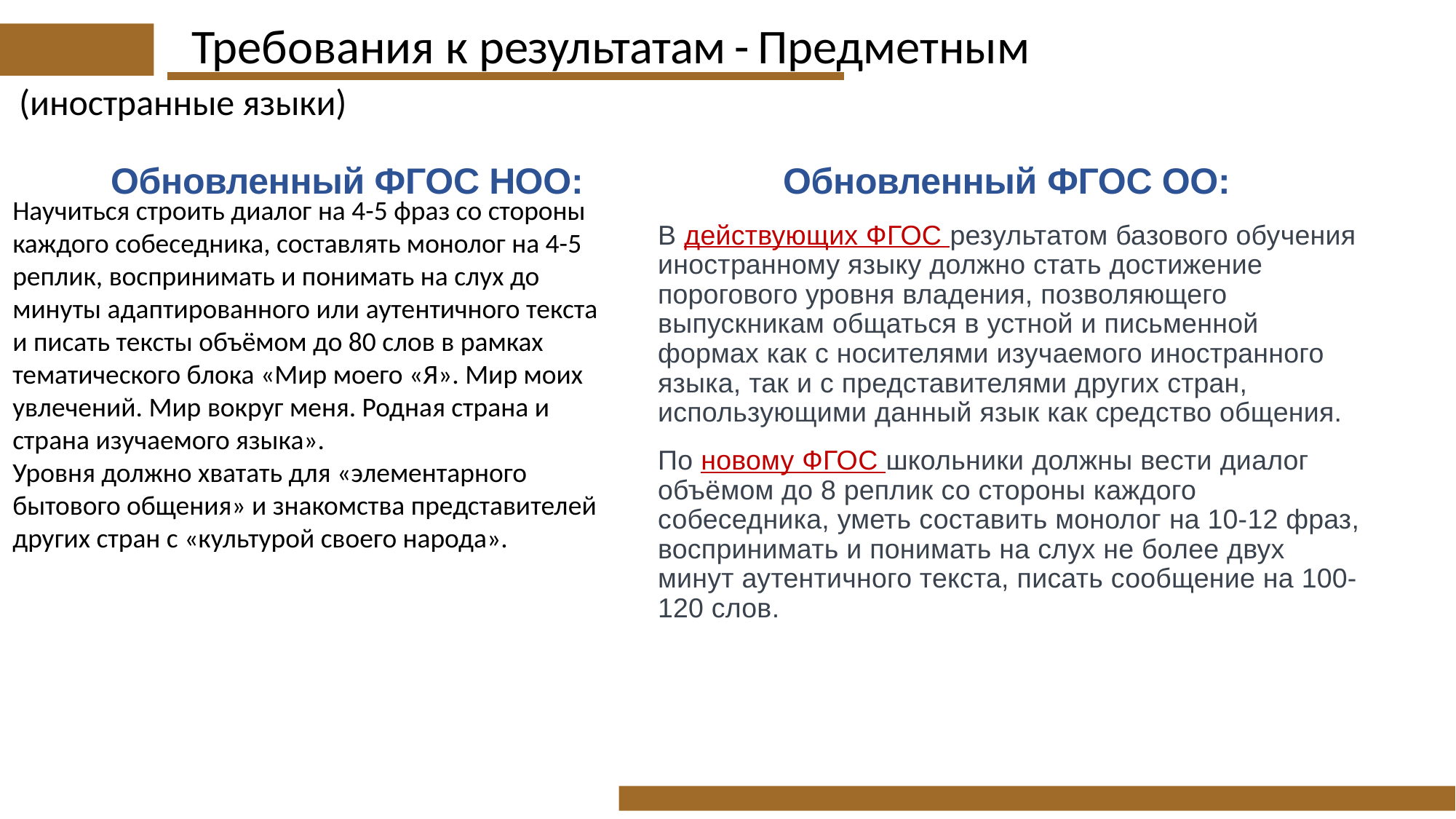

Требования к результатам - Предметным

 (иностранные языки)
Обновленный ФГОС НОО:	Обновленный ФГОС ОО:
Научиться строить диалог на 4-5 фраз со стороны каждого собеседника, составлять монолог на 4-5 реплик, воспринимать и понимать на слух до минуты адаптированного или аутентичного текста и писать тексты объёмом до 80 слов в рамках тематического блока «Мир моего «Я». Мир моих увлечений. Мир вокруг меня. Родная страна и страна изучаемого языка».
Уровня должно хватать для «элементарного бытового общения» и знакомства представителей других стран с «культурой своего народа».

В действующих ФГОС результатом базового обучения иностранному языку должно стать достижение порогового уровня владения, позволяющего выпускникам общаться в устной и письменной формах как с носителями изучаемого иностранного языка, так и с представителями других стран, использующими данный язык как средство общения.
По новому ФГОС школьники должны вести диалог объёмом до 8 реплик со стороны каждого собеседника, уметь составить монолог на 10-12 фраз, воспринимать и понимать на слух не более двух минут аутентичного текста, писать сообщение на 100-120 слов.